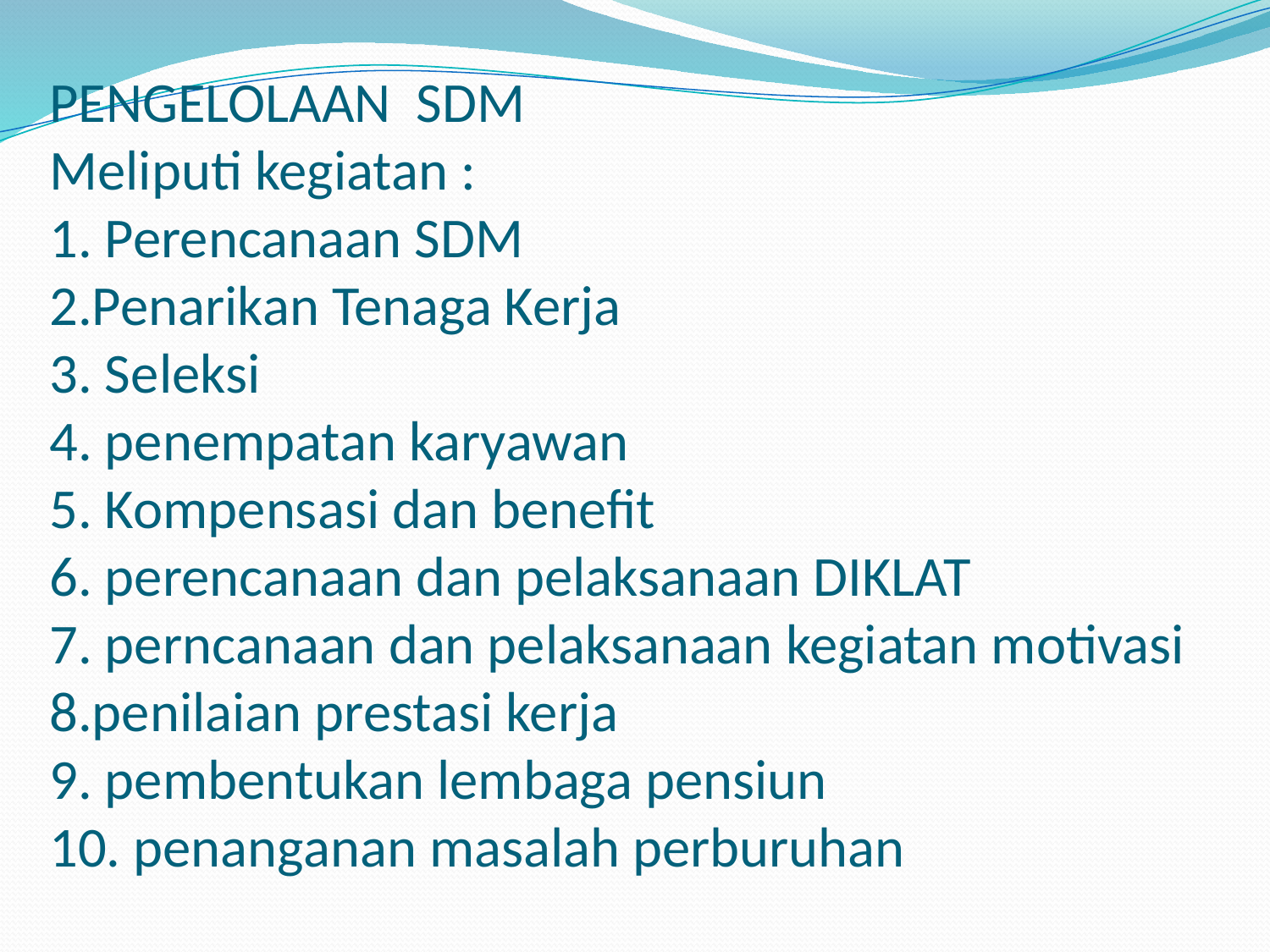

# PENGELOLAAN  SDM Meliputi kegiatan : 1. Perencanaan SDM 2.Penarikan Tenaga Kerja 3. Seleksi 4. penempatan karyawan 5. Kompensasi dan benefit 6. perencanaan dan pelaksanaan DIKLAT 7. perncanaan dan pelaksanaan kegiatan motivasi 8.penilaian prestasi kerja 9. pembentukan lembaga pensiun 10. penanganan masalah perburuhan